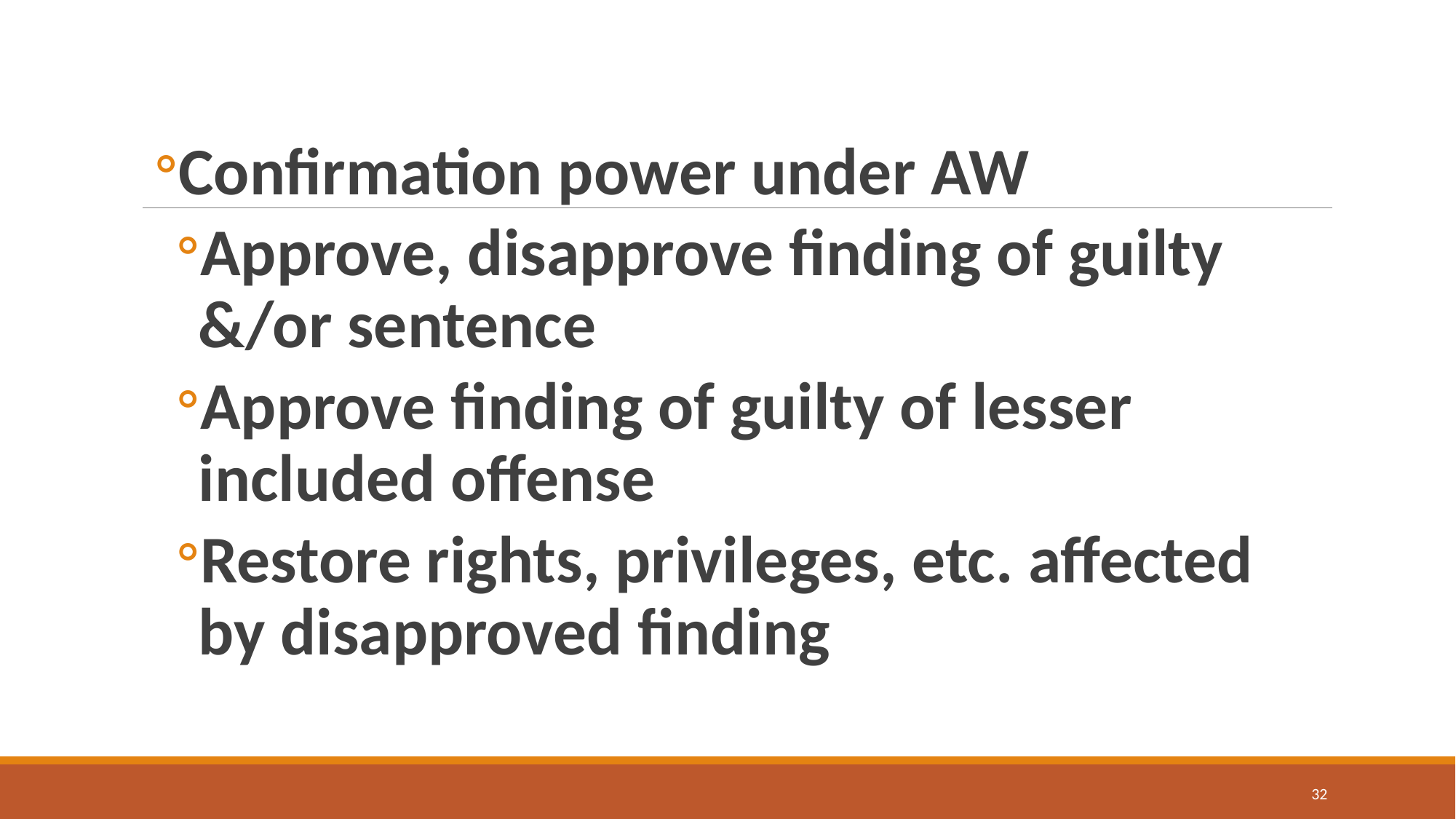

#
Confirmation power under AW
Approve, disapprove finding of guilty &/or sentence
Approve finding of guilty of lesser included offense
Restore rights, privileges, etc. affected by disapproved finding

32